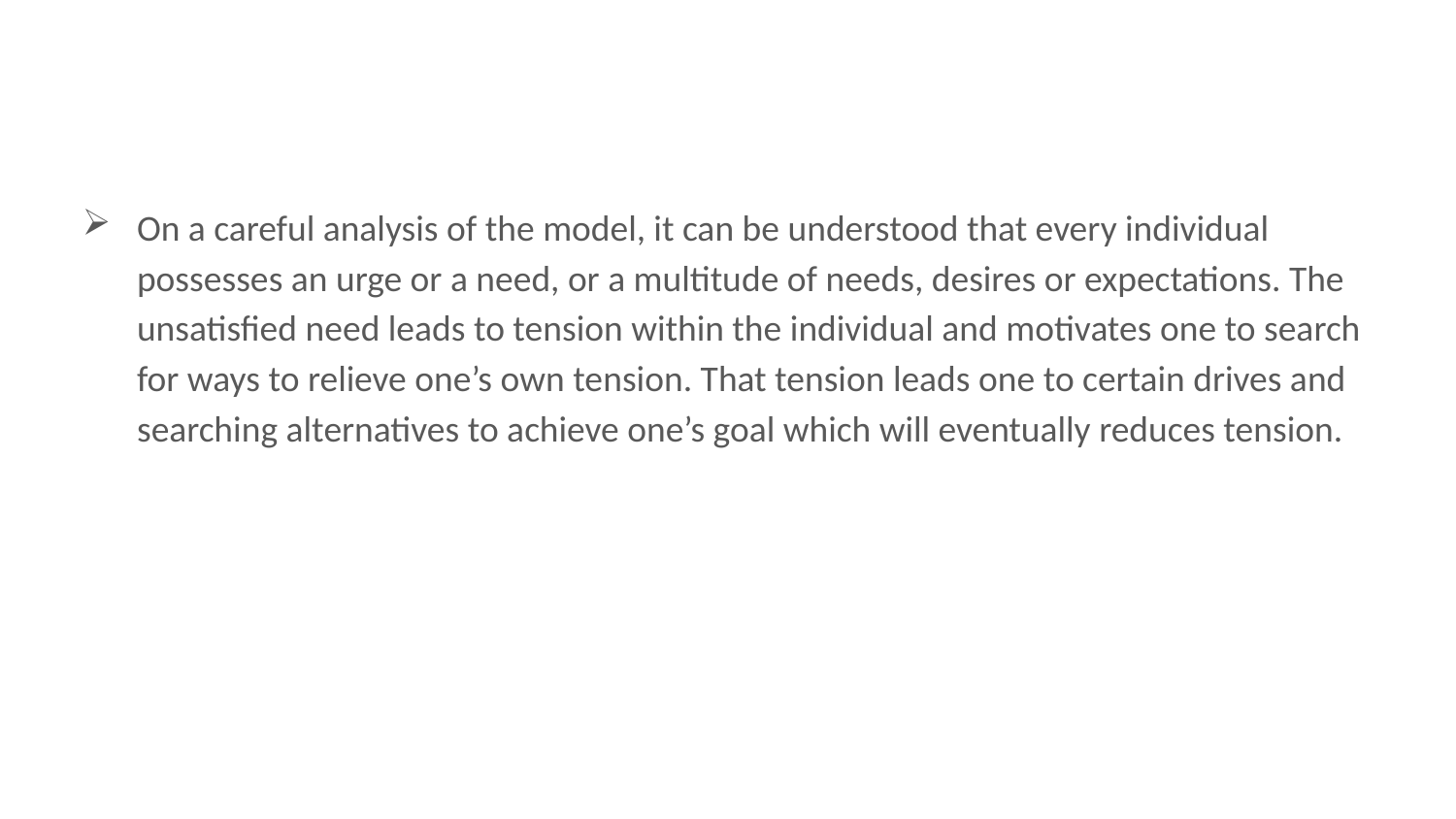

#
On a careful analysis of the model, it can be understood that every individual possesses an urge or a need, or a multitude of needs, desires or expectations. The unsatisfied need leads to tension within the individual and motivates one to search for ways to relieve one’s own tension. That tension leads one to certain drives and searching alternatives to achieve one’s goal which will eventually reduces tension.